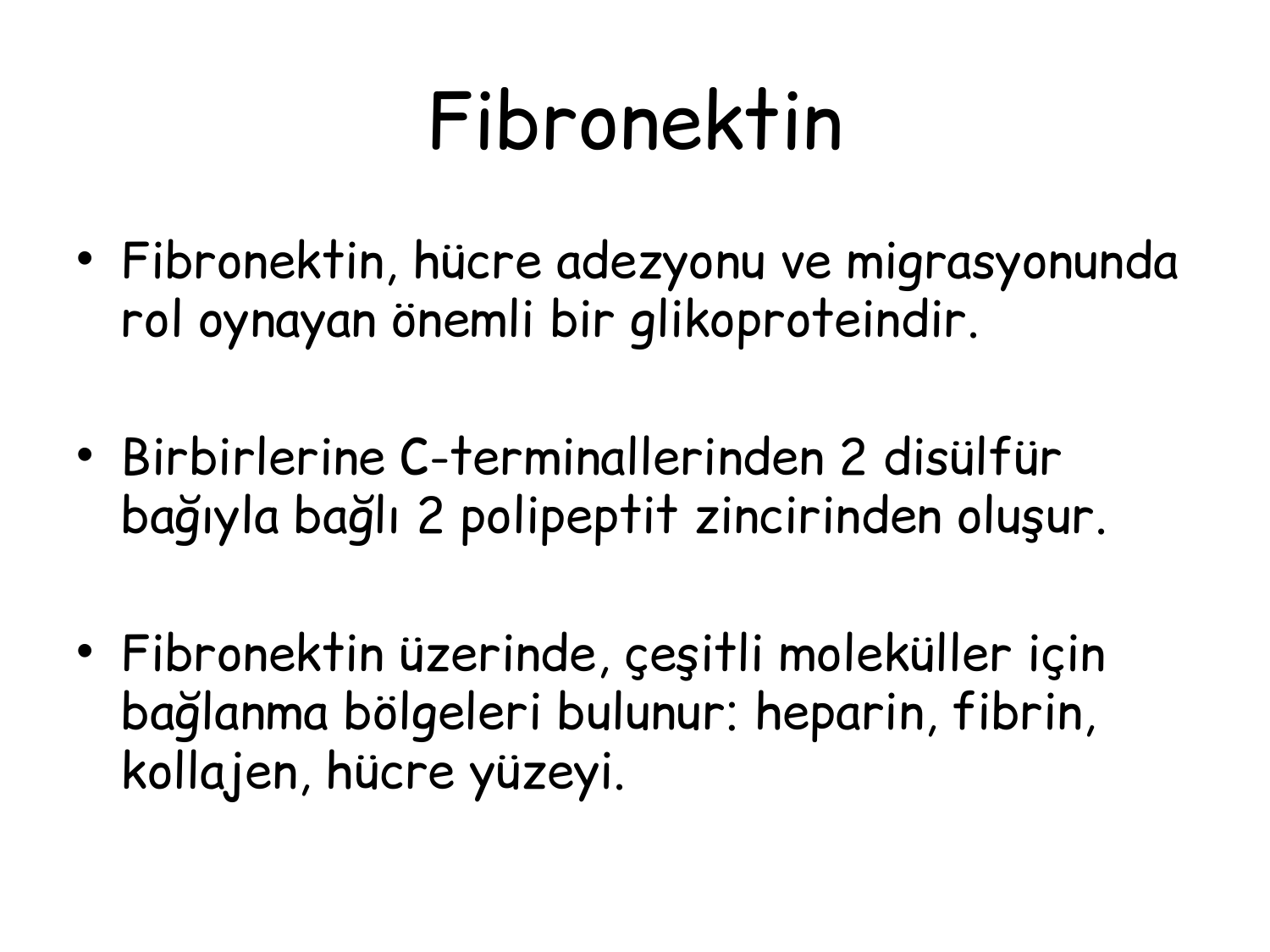

# Fibronektin
Fibronektin, hücre adezyonu ve migrasyonunda rol oynayan önemli bir glikoproteindir.

Birbirlerine C-terminallerinden 2 disülfür bağıyla bağlı 2 polipeptit zincirinden oluşur.

Fibronektin üzerinde, çeşitli moleküller için bağlanma bölgeleri bulunur: heparin, fibrin, kollajen, hücre yüzeyi.